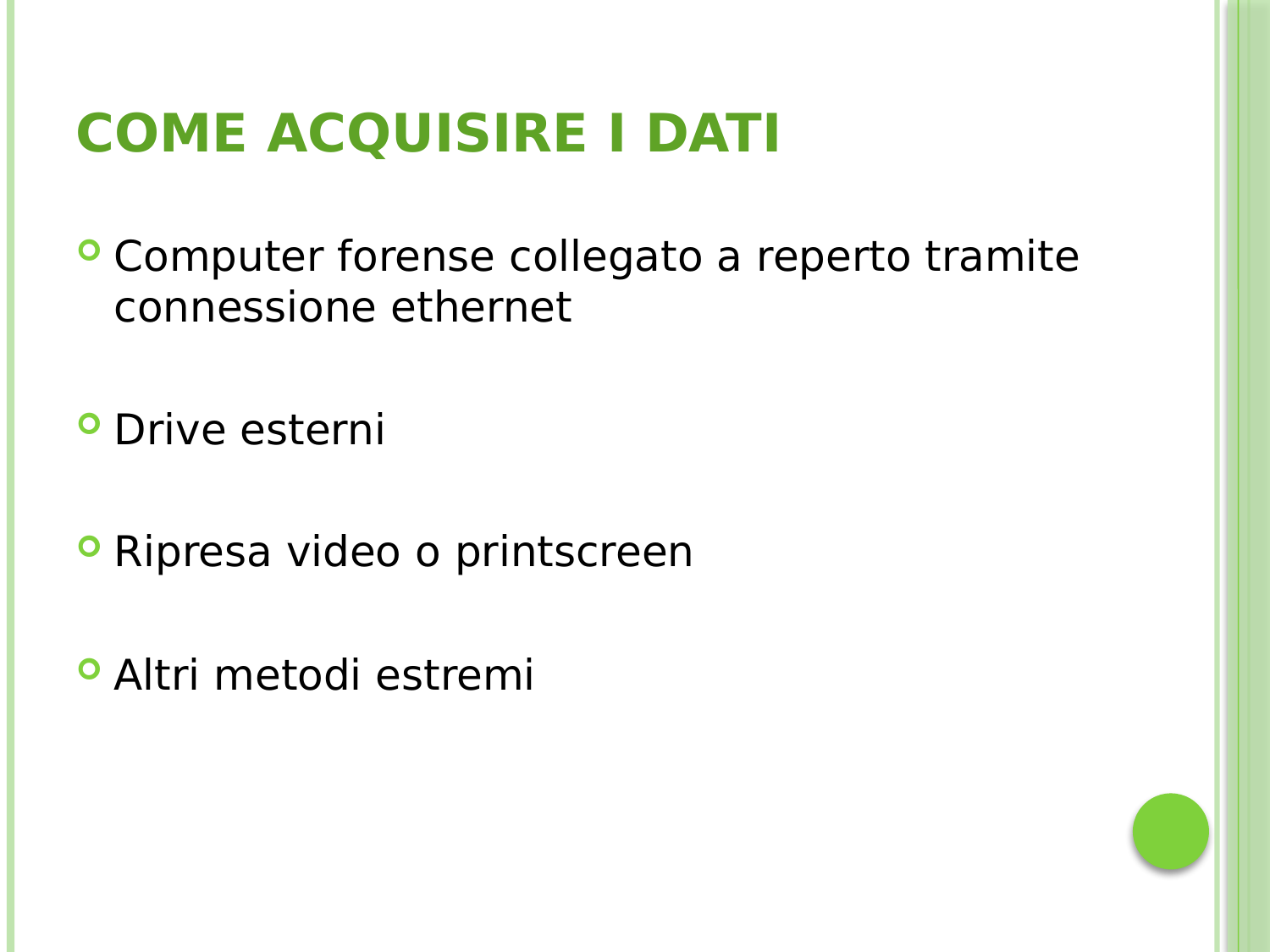

# Come acquisire i dati
Computer forense collegato a reperto tramite connessione ethernet

Drive esterni

Ripresa video o printscreen

Altri metodi estremi